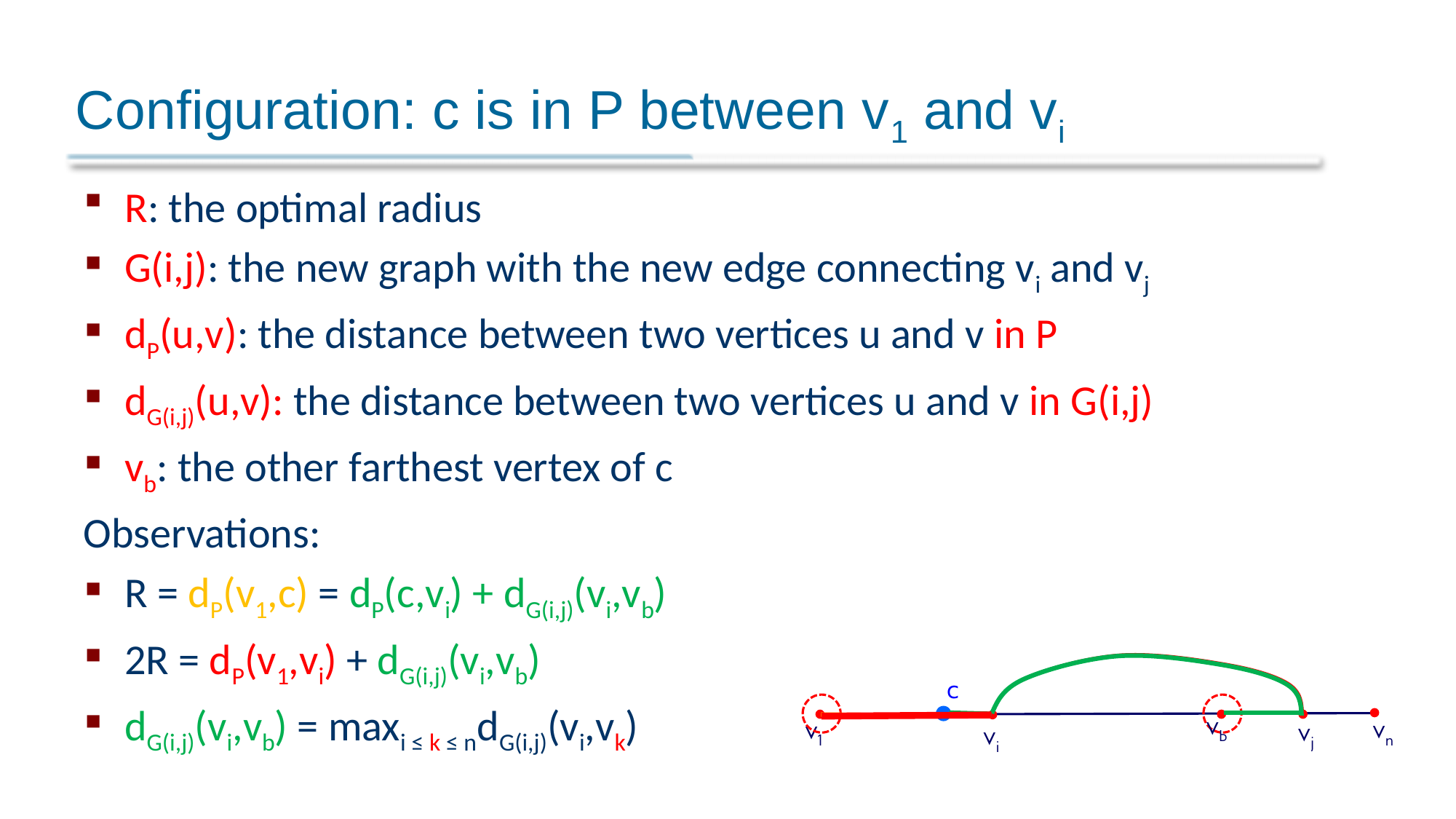

# Configuration: c is in P between v1 and vi
R: the optimal radius
G(i,j): the new graph with the new edge connecting vi and vj
dP(u,v): the distance between two vertices u and v in P
dG(i,j)(u,v): the distance between two vertices u and v in G(i,j)
vb: the other farthest vertex of c
Observations:
R = dP(v1,c) = dP(c,vi) + dG(i,j)(vi,vb)
2R = dP(v1,vi) + dG(i,j)(vi,vb)
dG(i,j)(vi,vb) = maxi ≤ k ≤ ndG(i,j)(vi,vk)

c

vb

vn
v1
vj

vi